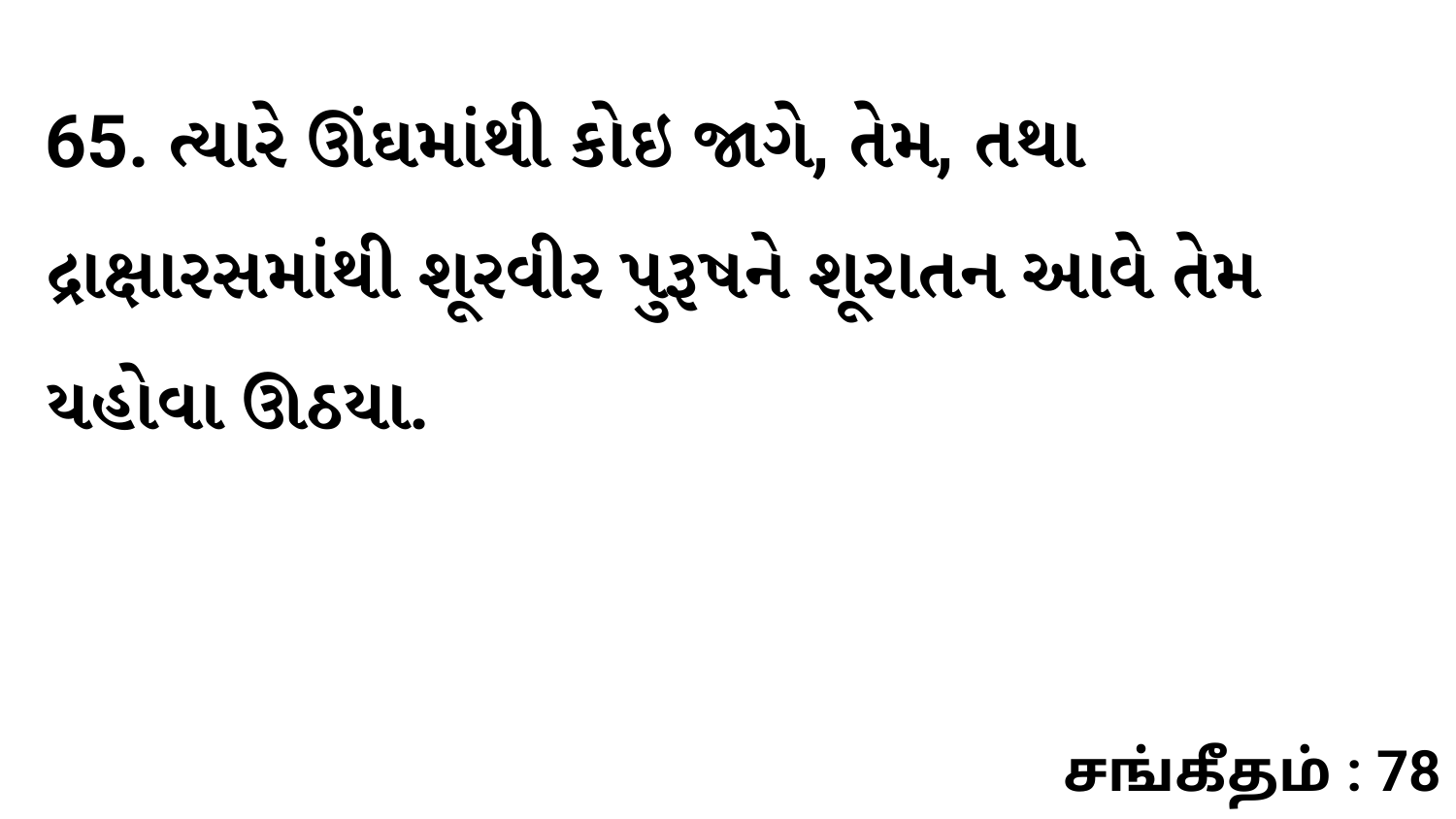

65. ત્યારે ઊંઘમાંથી કોઇ જાગે, તેમ, તથા દ્રાક્ષારસમાંથી શૂરવીર પુરૂષને શૂરાતન આવે તેમ યહોવા ઊઠયા.
சங்கீதம் : 78